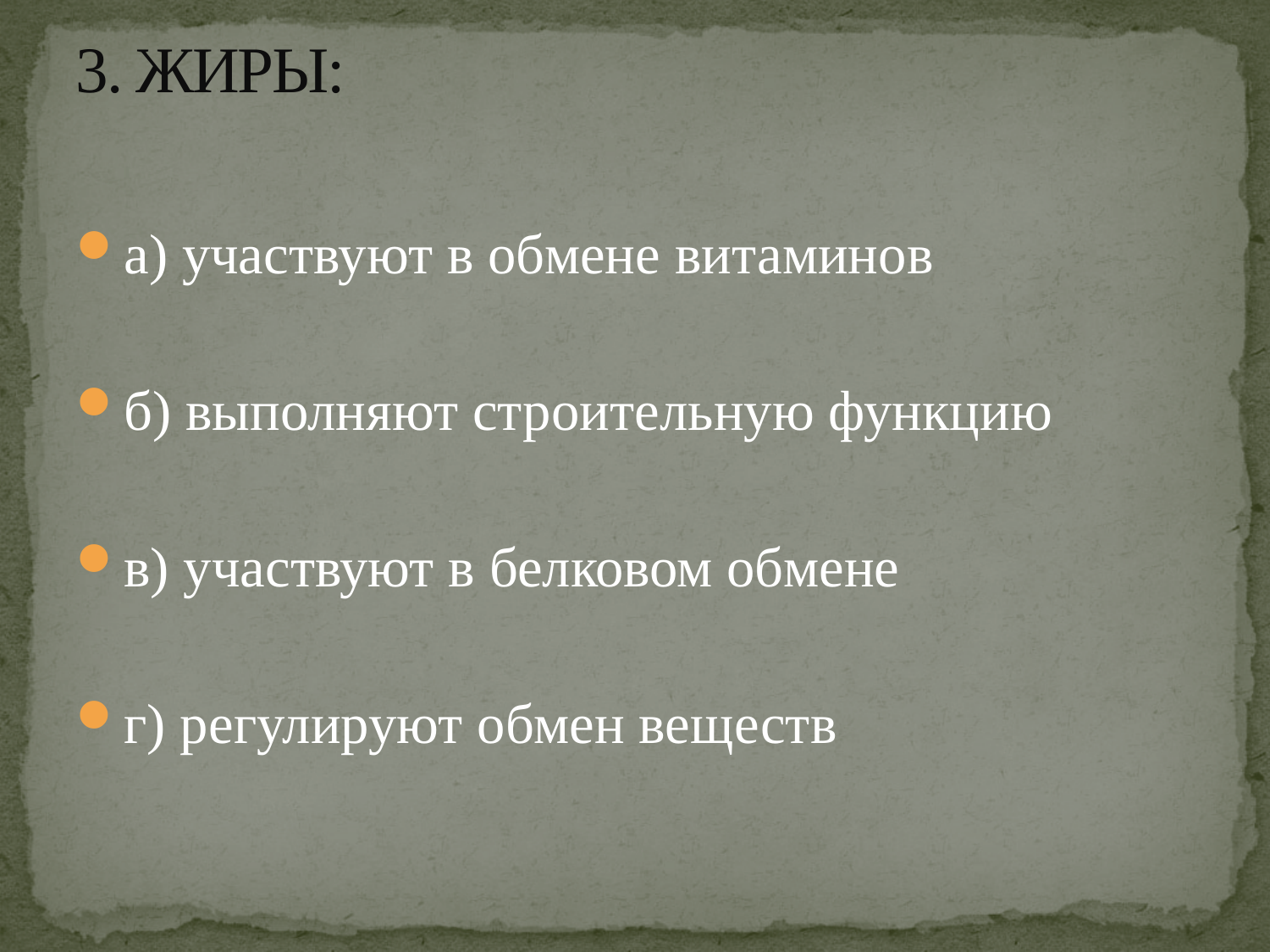

# 3. ЖИРЫ:
а) участвуют в обмене витаминов

б) выполняют строительную функцию

в) участвуют в белковом обмене

г) регулируют обмен веществ